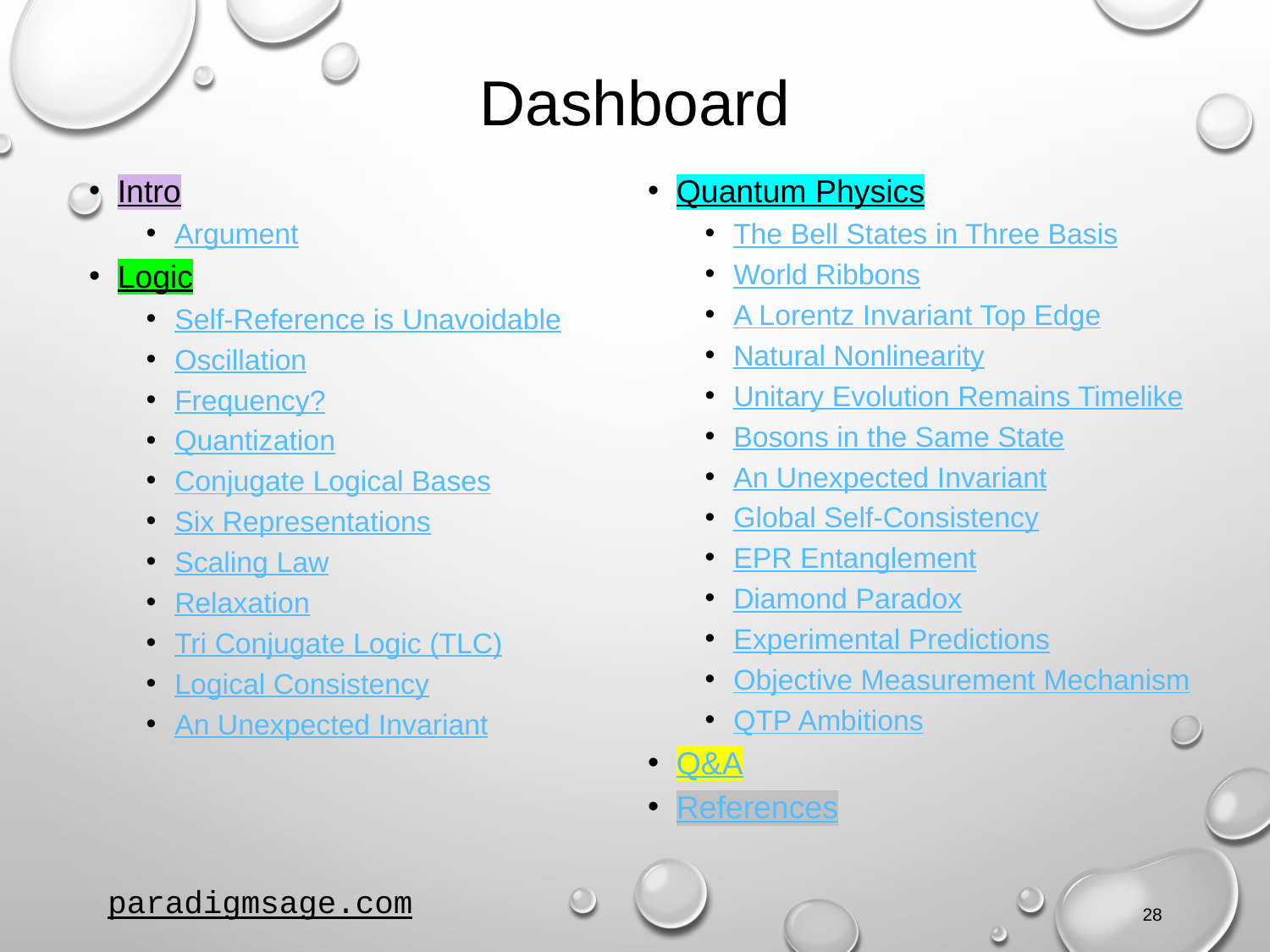

# Dashboard
Intro
Argument
Logic
Self-Reference is Unavoidable
Oscillation
Frequency?
Quantization
Conjugate Logical Bases
Six Representations
Scaling Law
Relaxation
Tri Conjugate Logic (TLC)
Logical Consistency
An Unexpected Invariant

Quantum Physics
The Bell States in Three Basis
World Ribbons
A Lorentz Invariant Top Edge
Natural Nonlinearity
Unitary Evolution Remains Timelike
Bosons in the Same State
An Unexpected Invariant
Global Self-Consistency
EPR Entanglement
Diamond Paradox
Experimental Predictions
Objective Measurement Mechanism
QTP Ambitions
Q&A
References
paradigmsage.com
28